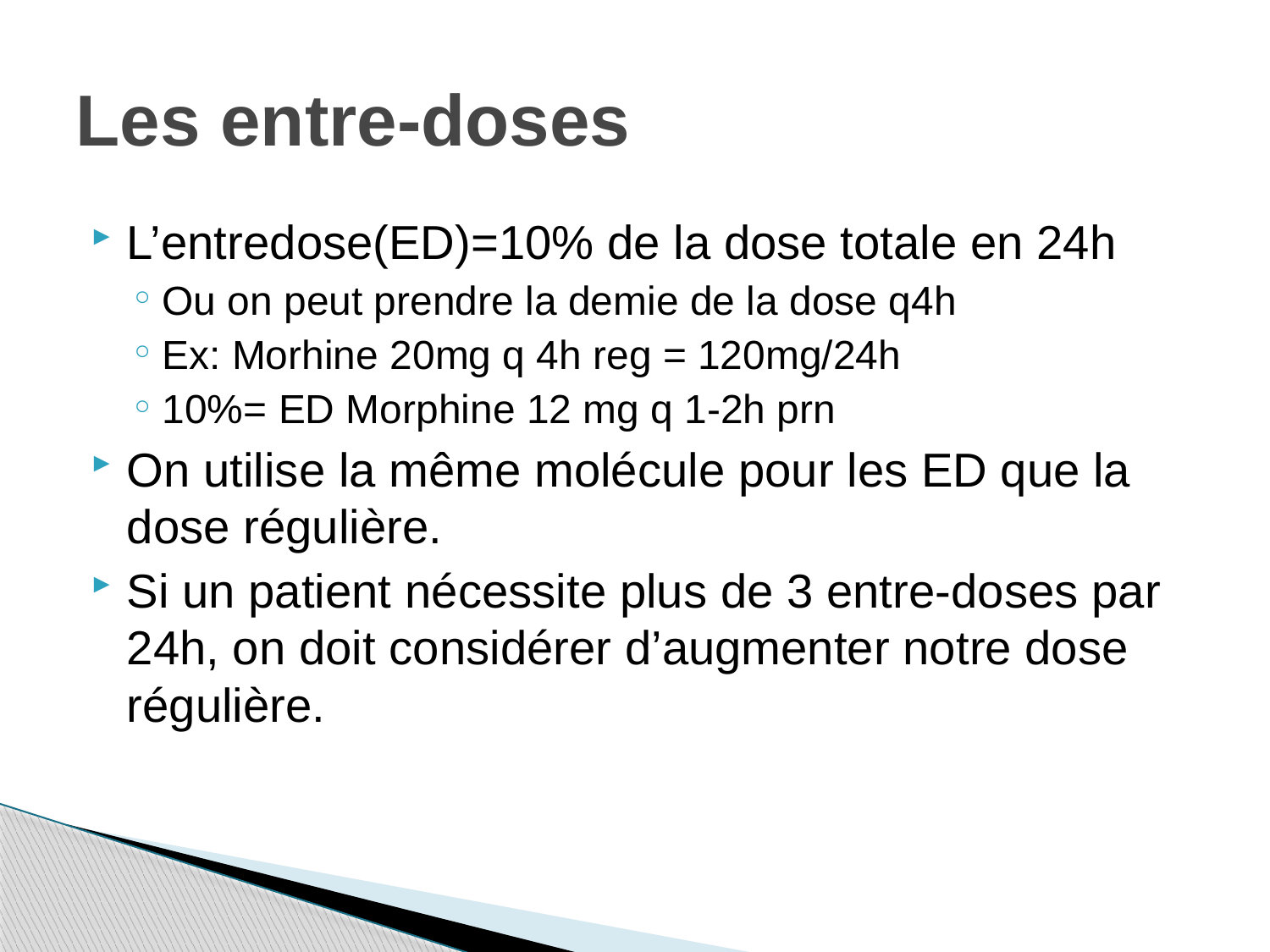

# Les entre-doses
L’entredose(ED)=10% de la dose totale en 24h
Ou on peut prendre la demie de la dose q4h
Ex: Morhine 20mg q 4h reg = 120mg/24h
10%= ED Morphine 12 mg q 1-2h prn
On utilise la même molécule pour les ED que la dose régulière.
Si un patient nécessite plus de 3 entre-doses par 24h, on doit considérer d’augmenter notre dose régulière.